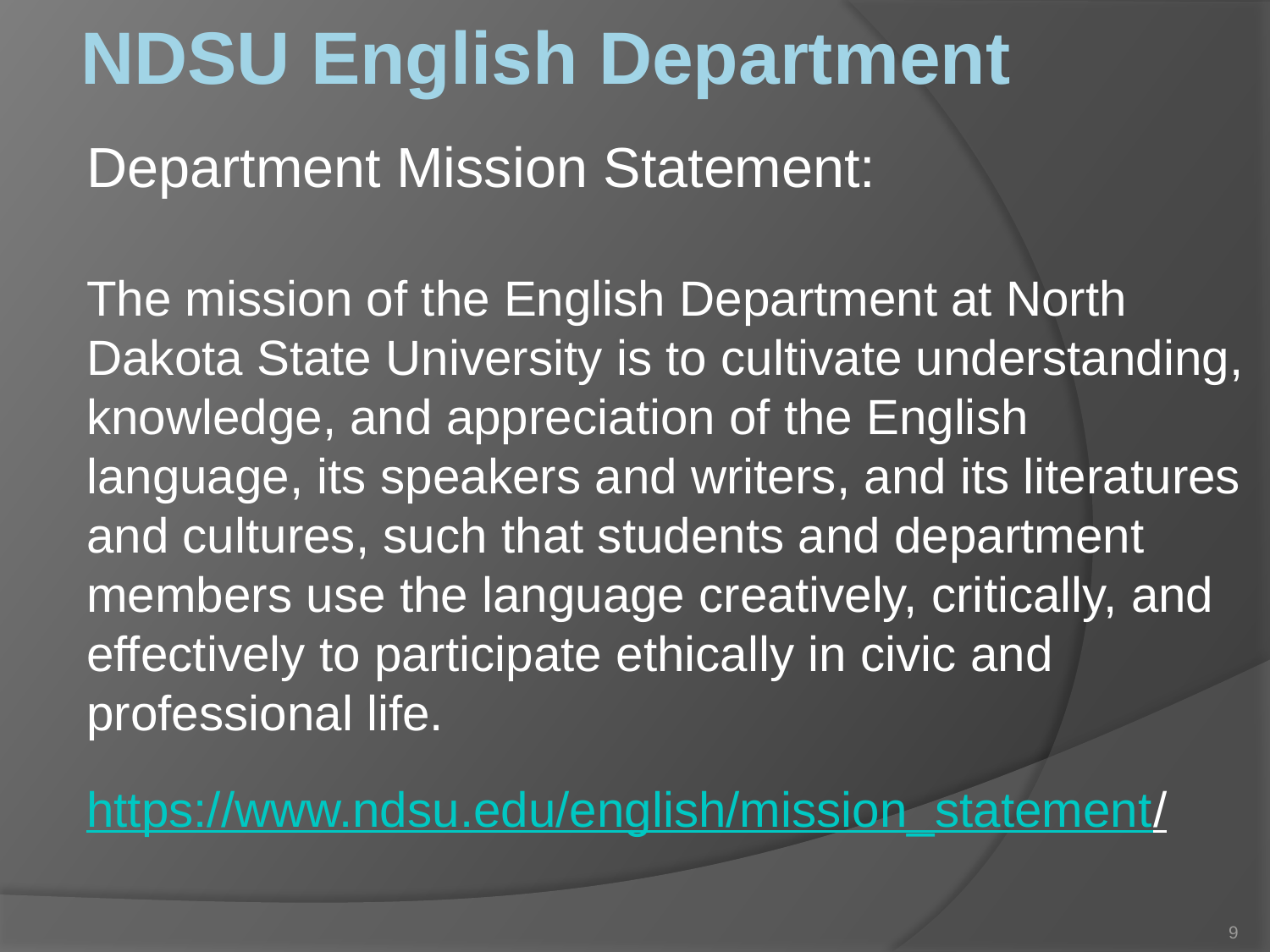

# NDSU English Department

Department Mission Statement:

The mission of the English Department at North Dakota State University is to cultivate understanding, knowledge, and appreciation of the English language, its speakers and writers, and its literatures and cultures, such that students and department members use the language creatively, critically, and effectively to participate ethically in civic and professional life.

https://www.ndsu.edu/english/mission_statement/

.
9